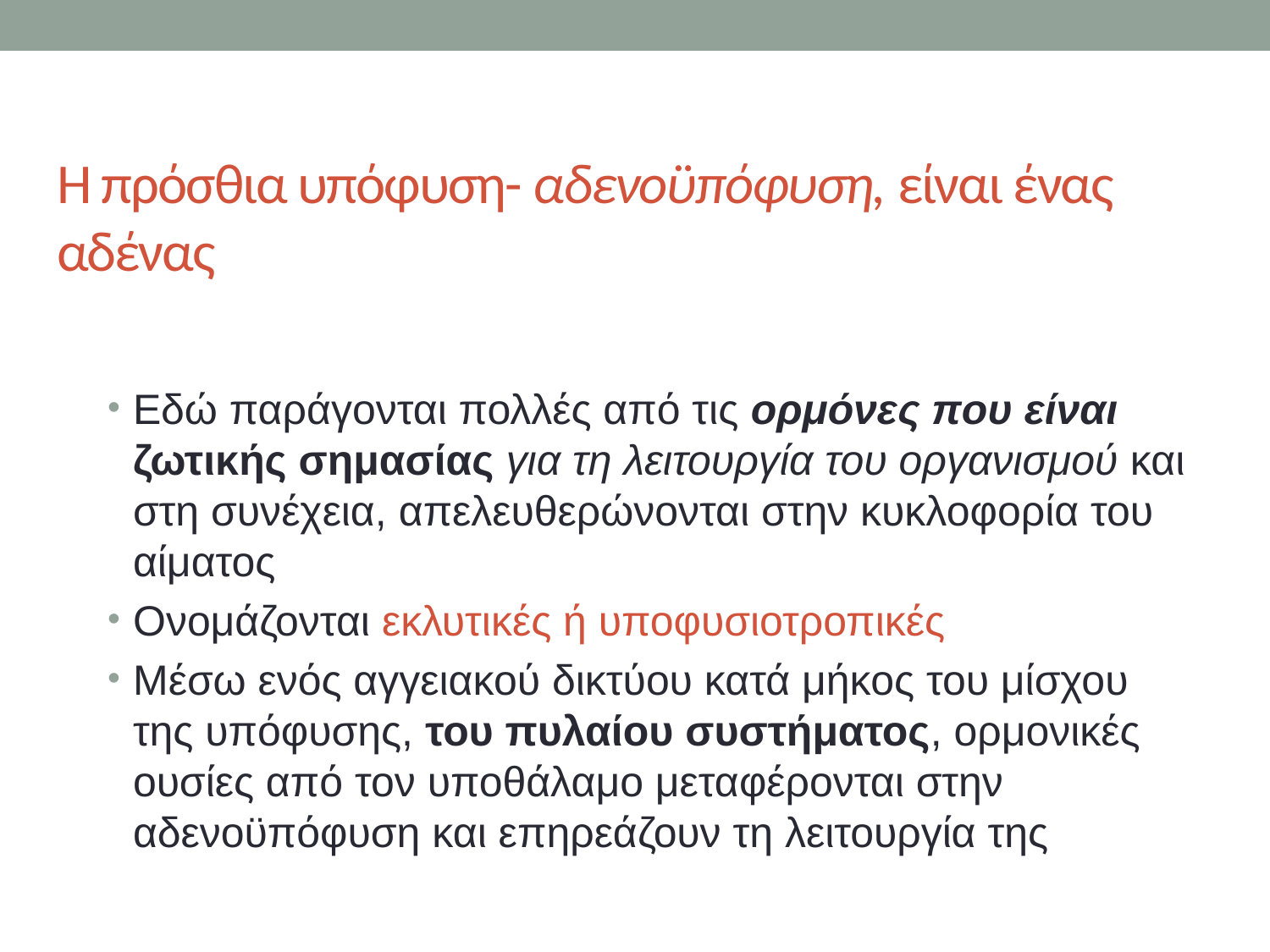

# Η πρόσθια υπόφυση- αδενοϋπόφυση, είναι ένας αδένας

Εδώ παράγονται πολλές από τις ορμόνες που είναι ζωτικής σημασίας για τη λειτουργία του οργανισμού και στη συνέχεια, απελευθερώνονται στην κυκλοφορία του αίματος
Ονομάζονται εκλυτικές ή υποφυσιοτροπικές
Μέσω ενός αγγειακού δικτύου κατά μήκος του μίσχου της υπόφυσης, του πυλαίου συστήματος, ορμονικές ουσίες από τον υποθάλαμο μεταφέρονται στην αδενοϋπόφυση και επηρεάζουν τη λειτουργία της